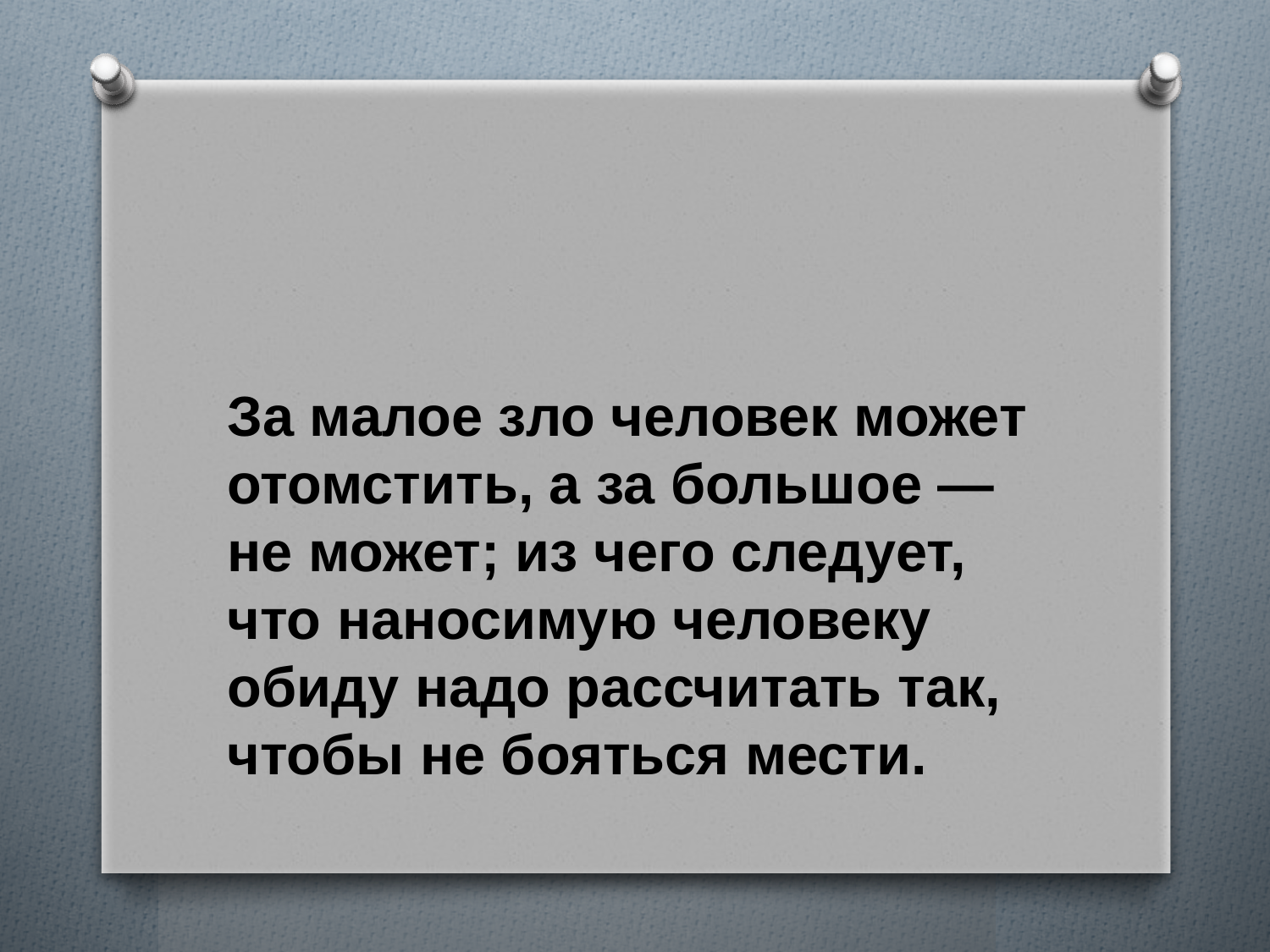

#

За малое зло человек может отомстить, а за большое — не может; из чего следует, что наносимую человеку обиду надо рассчитать так, чтобы не бояться мести.